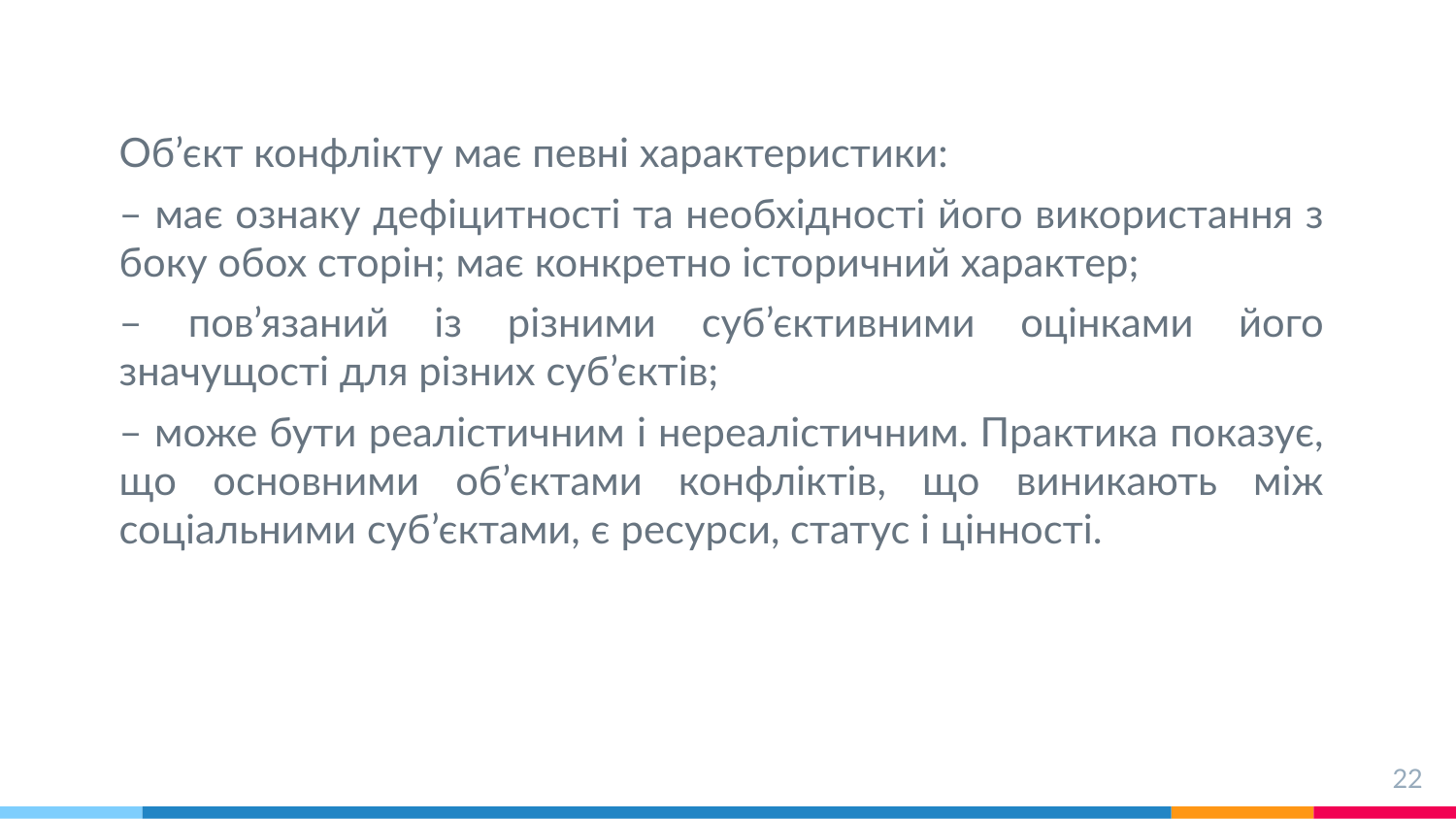

Об’єкт конфлікту має певні характеристики:
– має ознаку дефіцитності та необхідності його використання з боку обох сторін; має конкретно історичний характер;
– пов’язаний із різними суб’єктивними оцінками його значущості для різних суб’єктів;
– може бути реалістичним і нереалістичним. Практика показує, що основними об’єктами конфліктів, що виникають між соціальними суб’єктами, є ресурси, статус і цінності.
22